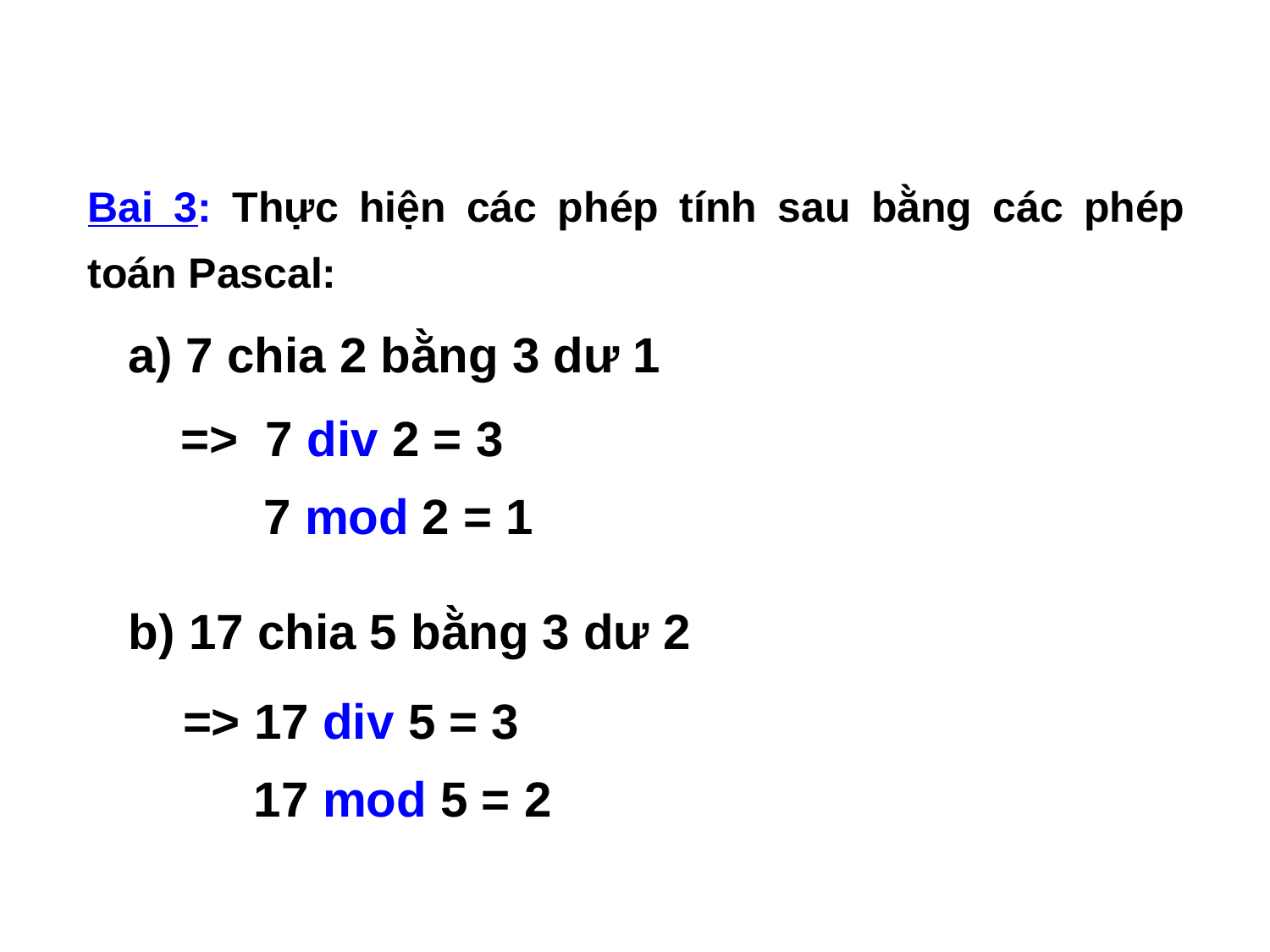

Bai 3: Thực hiện các phép tính sau bằng các phép toán Pascal:
a) 7 chia 2 bằng 3 dư 1
=>  7 div 2 = 3
      7 mod 2 = 1
b) 17 chia 5 bằng 3 dư 2
=> 17 div 5 = 3
17 mod 5 = 2